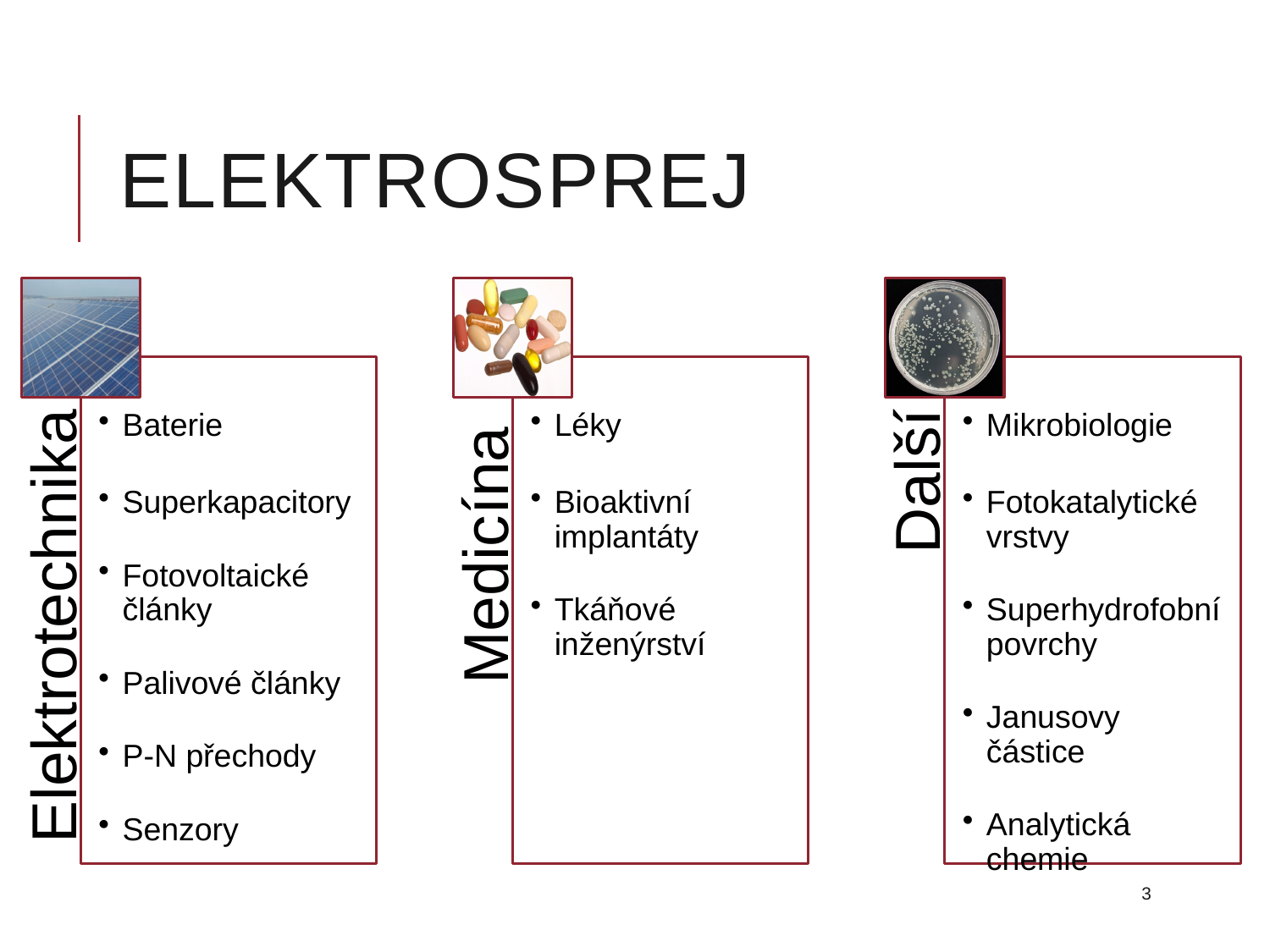

# Elektrosprej
Elektrotechnika
Baterie
Superkapacitory
Fotovoltaické články
Palivové články
P-N přechody
Senzory
Medicína
Léky
Bioaktivní implantáty
Tkáňové inženýrství
Další
Mikrobiologie
Fotokatalytické vrstvy
Superhydrofobní povrchy
Janusovy částice
Analytická chemie
3